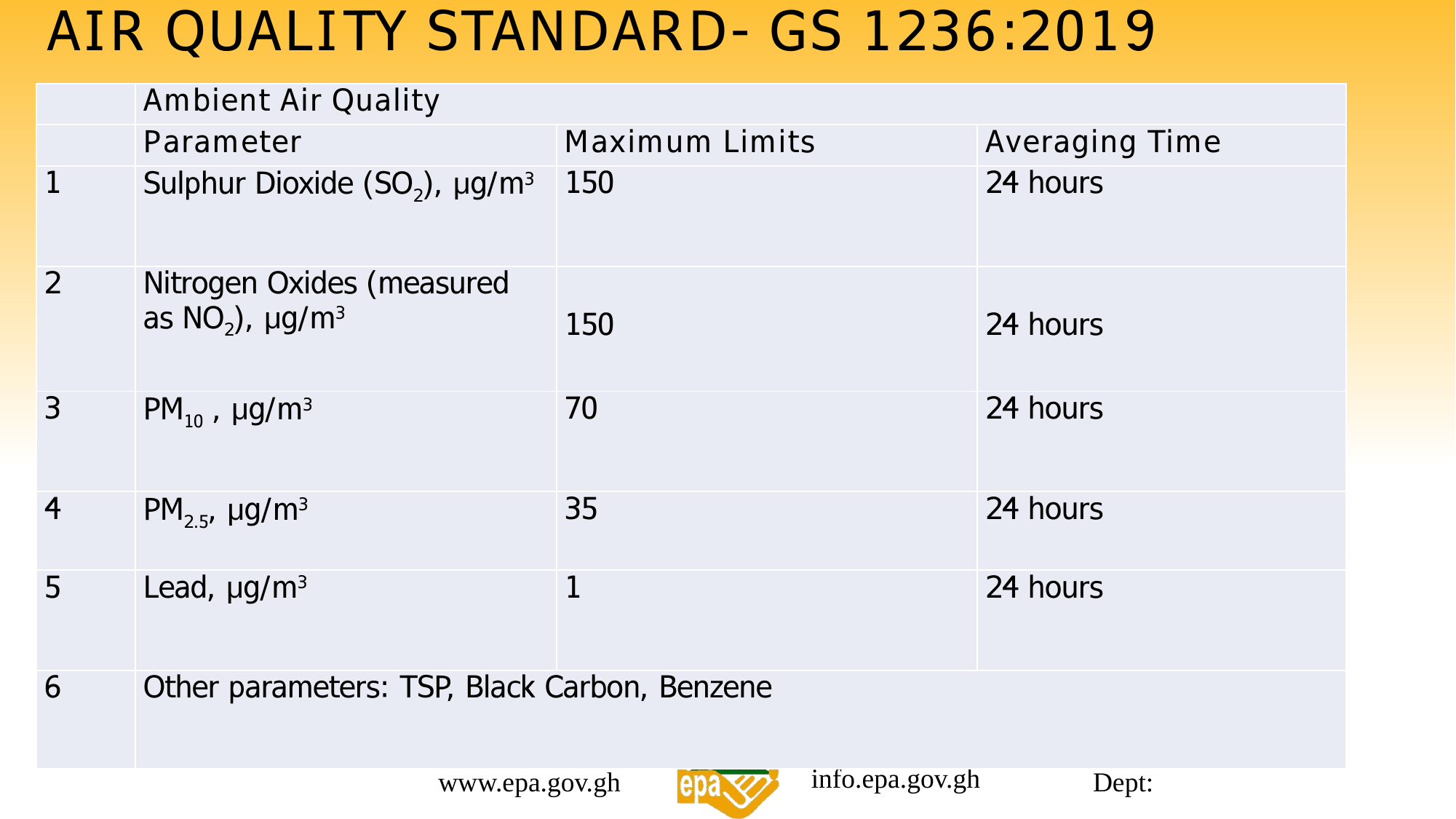

# AIR QUALITY STANDARD- GS 1236:2019
|  | Ambient Air Quality |  |  |
| --- | --- | --- | --- |
|  | Parameter | Maximum Limits | Averaging Time |
| 1 | Sulphur Dioxide (SO2), μg/m3 | 150 | 24 hours |
| 2 | Nitrogen Oxides (measured as NO2), μg/m3 | 150 | 24 hours |
| 3 | PM10 , μg/m3 | 70 | 24 hours |
| 4 | PM2.5, μg/m3 | 35 | 24 hours |
| 5 | Lead, μg/m3 | 1 | 24 hours |
| 6 | Other parameters: TSP, Black Carbon, Benzene |  |  |